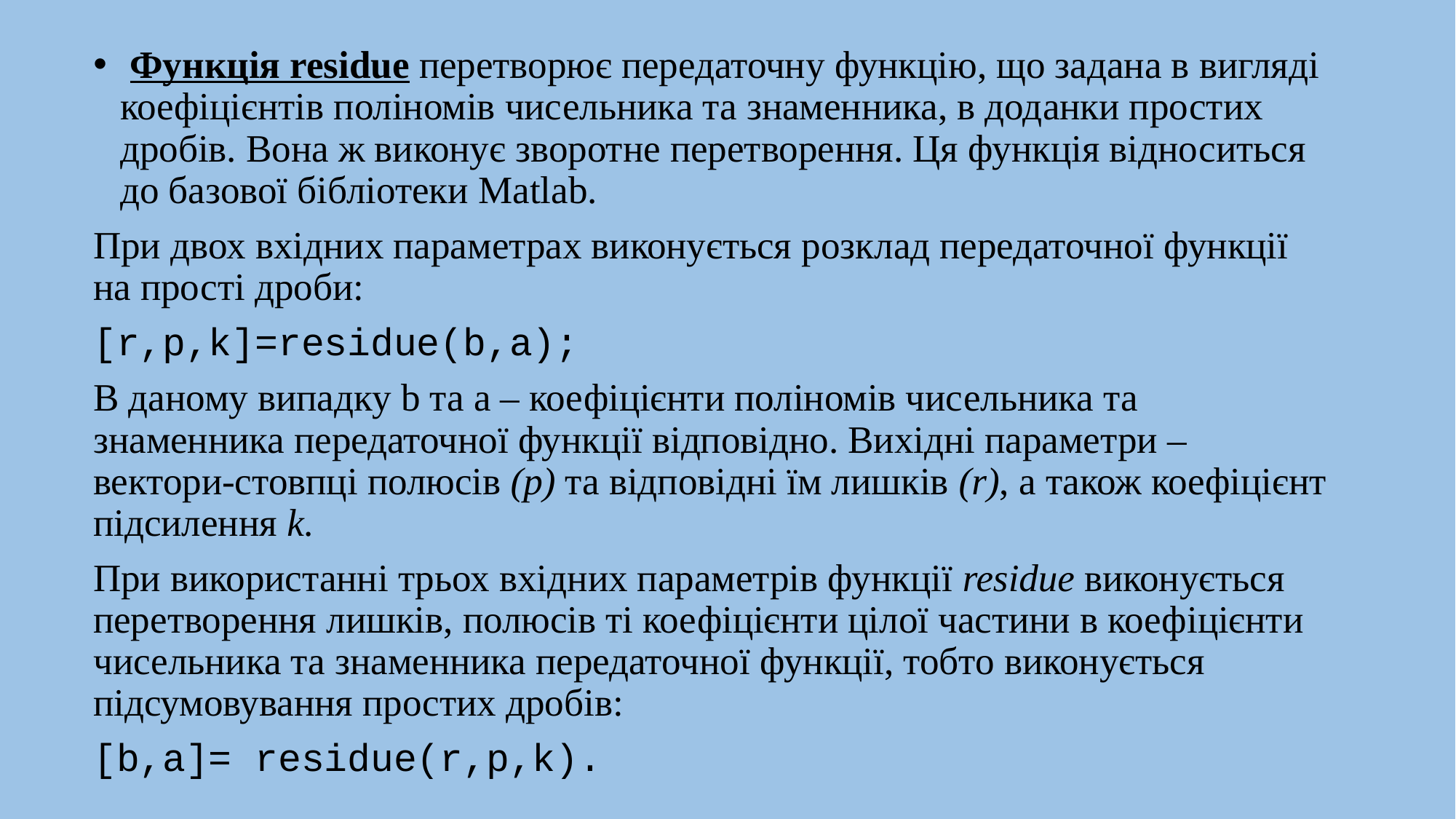

Функція residue перетворює передаточну функцію, що задана в вигляді коефіцієнтів поліномів чисельника та знаменника, в доданки простих дробів. Вона ж виконує зворотне перетворення. Ця функція відноситься до базової бібліотеки Matlab.
При двох вхідних параметрах виконується розклад передаточної функції на прості дроби:
[r,p,k]=residue(b,a);
В даному випадку b та а – коефіцієнти поліномів чисельника та знаменника передаточної функції відповідно. Вихідні параметри – вектори-стовпці полюсів (р) та відповідні їм лишків (r), а також коефіцієнт підсилення k.
При використанні трьох вхідних параметрів функції residue виконується перетворення лишків, полюсів ті коефіцієнти цілої частини в коефіцієнти чисельника та знаменника передаточної функції, тобто виконується підсумовування простих дробів:
[b,a]= residue(r,p,k).